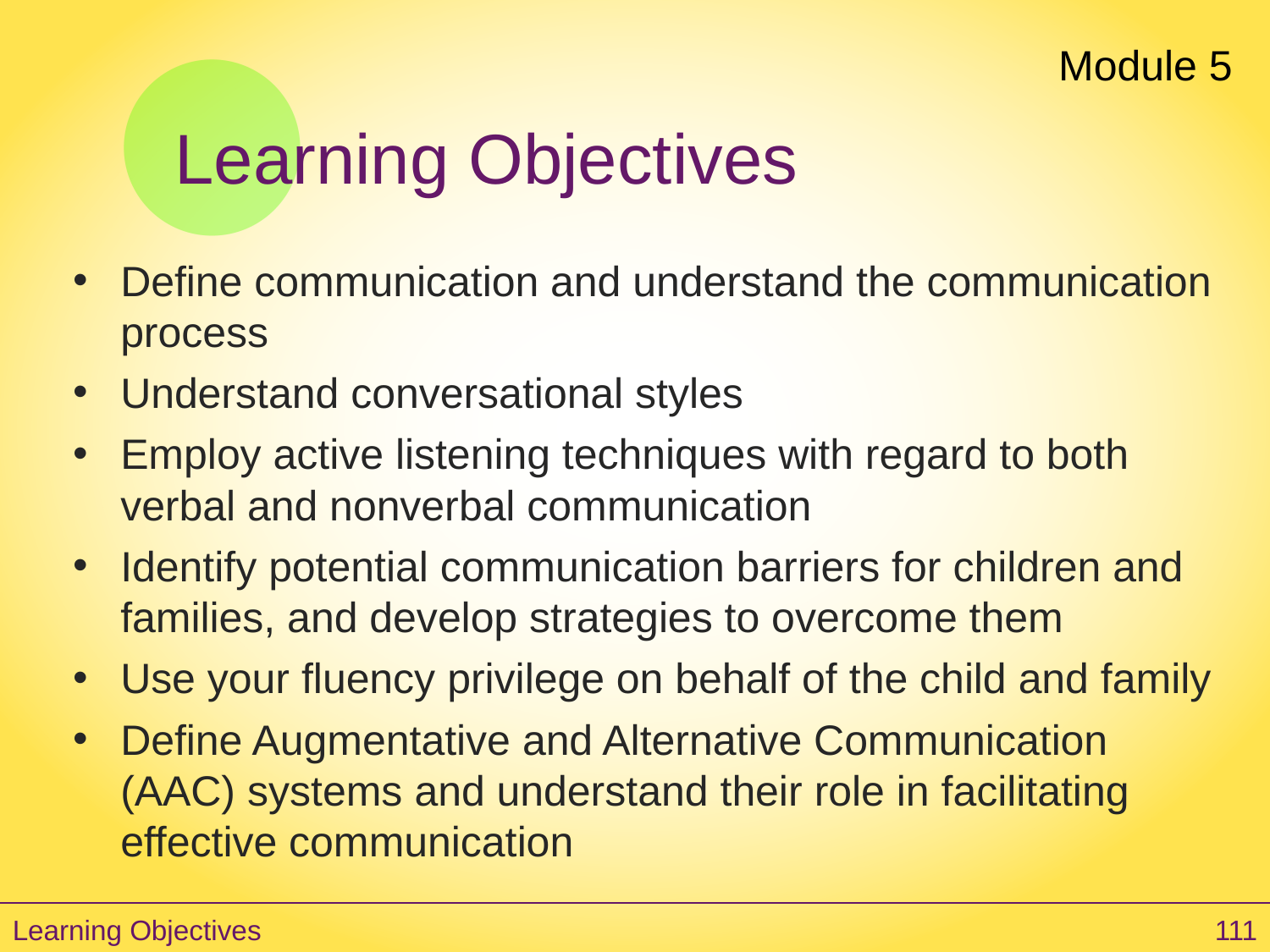

Module 5
# Learning Objectives
Define communication and understand the communication process
Understand conversational styles
Employ active listening techniques with regard to both verbal and nonverbal communication
Identify potential communication barriers for children and families, and develop strategies to overcome them
Use your fluency privilege on behalf of the child and family
Define Augmentative and Alternative Communication (AAC) systems and understand their role in facilitating effective communication
Learning Objectives
111